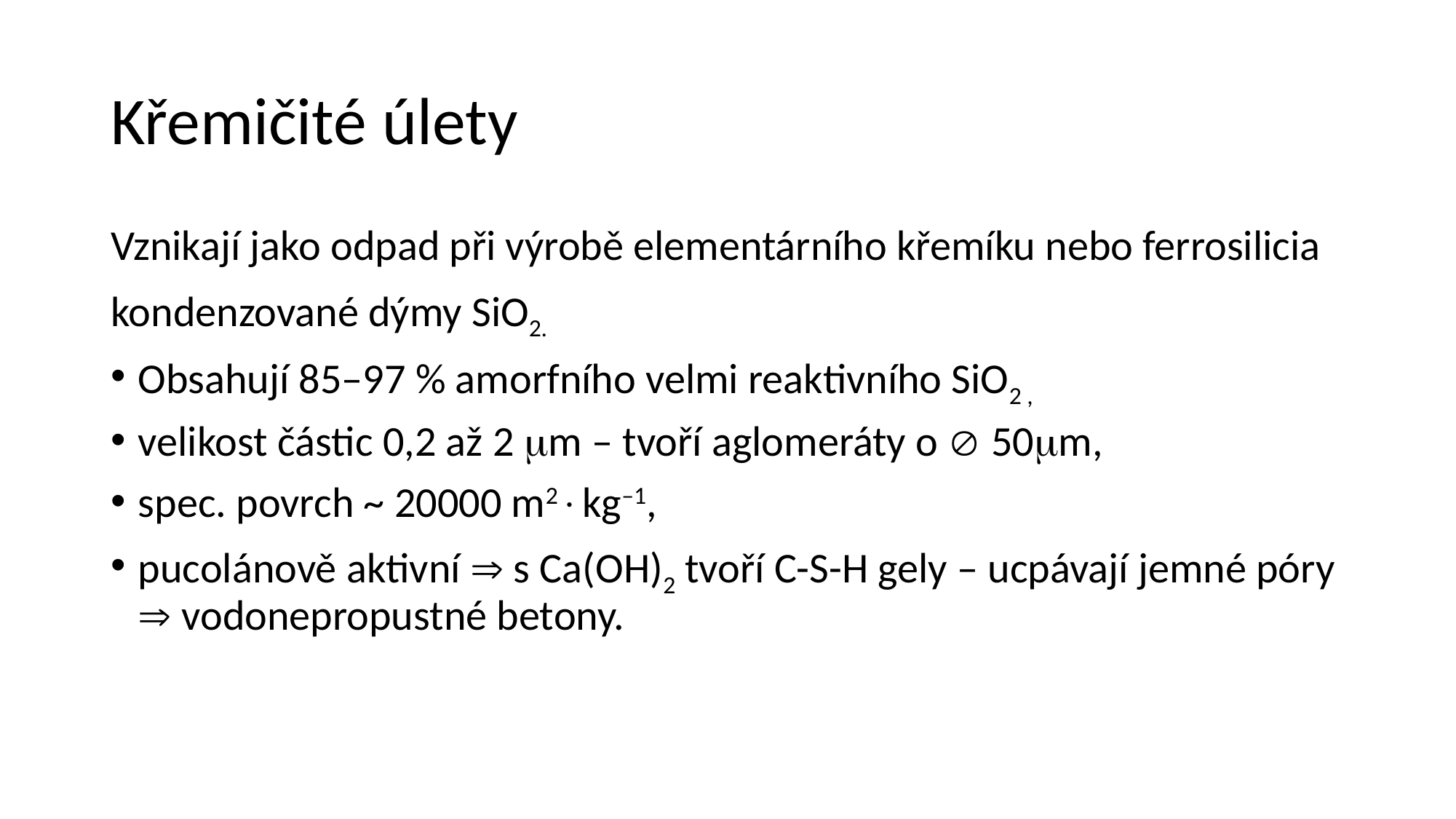

# Křemičité úlety
Vznikají jako odpad při výrobě elementárního křemíku nebo ferrosilicia
kondenzované dýmy SiO2.
Obsahují 85–97 % amorfního velmi reaktivního SiO2 ,
velikost částic 0,2 až 2 μm – tvoří aglomeráty o ∅ 50μm,
spec. povrch ~ 20000 m2⋅kg–1,
pucolánově aktivní ⇒ s Ca(OH)2 tvoří C-S-H gely – ucpávají jemné póry ⇒ vodonepropustné betony.